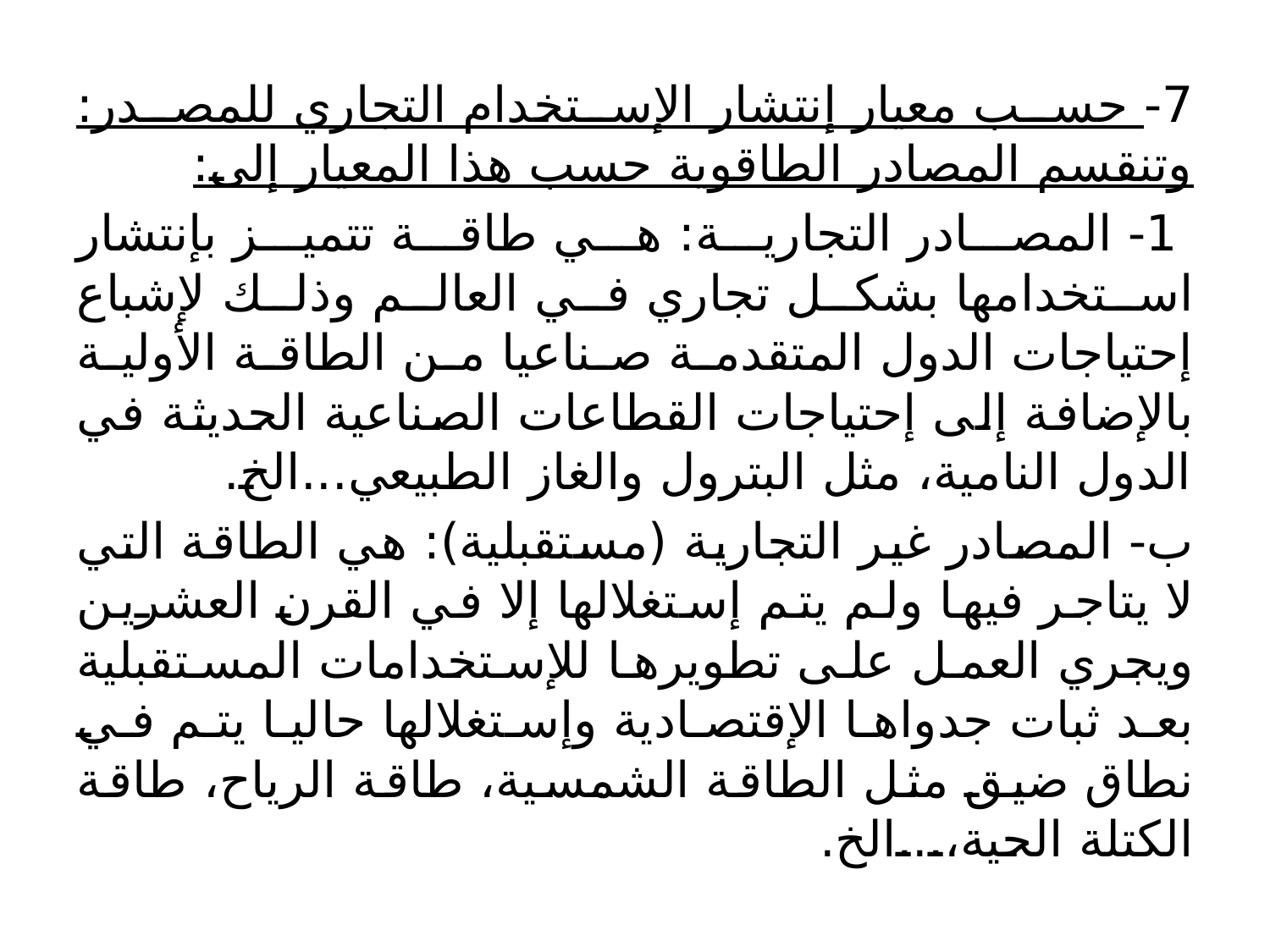

#
7- حسب معيار إنتشار الإستخدام التجاري للمصدر: وتنقسم المصادر الطاقوية حسب هذا المعيار إلى:
 1- المصادر التجارية: هي طاقة تتميز بإنتشار استخدامها بشكل تجاري في العالم وذلك لإشباع إحتياجات الدول المتقدمة صناعيا من الطاقة الأولية بالإضافة إلى إحتياجات القطاعات الصناعية الحديثة في الدول النامية، مثل البترول والغاز الطبيعي...الخ.
ب- المصادر غير التجارية (مستقبلية): هي الطاقة التي لا يتاجر فيها ولم يتم إستغلالها إلا في القرن العشرين ويجري العمل على تطويرها للإستخدامات المستقبلية بعد ثبات جدواها الإقتصادية وإستغلالها حاليا يتم في نطاق ضيق مثل الطاقة الشمسية، طاقة الرياح، طاقة الكتلة الحية،...الخ.